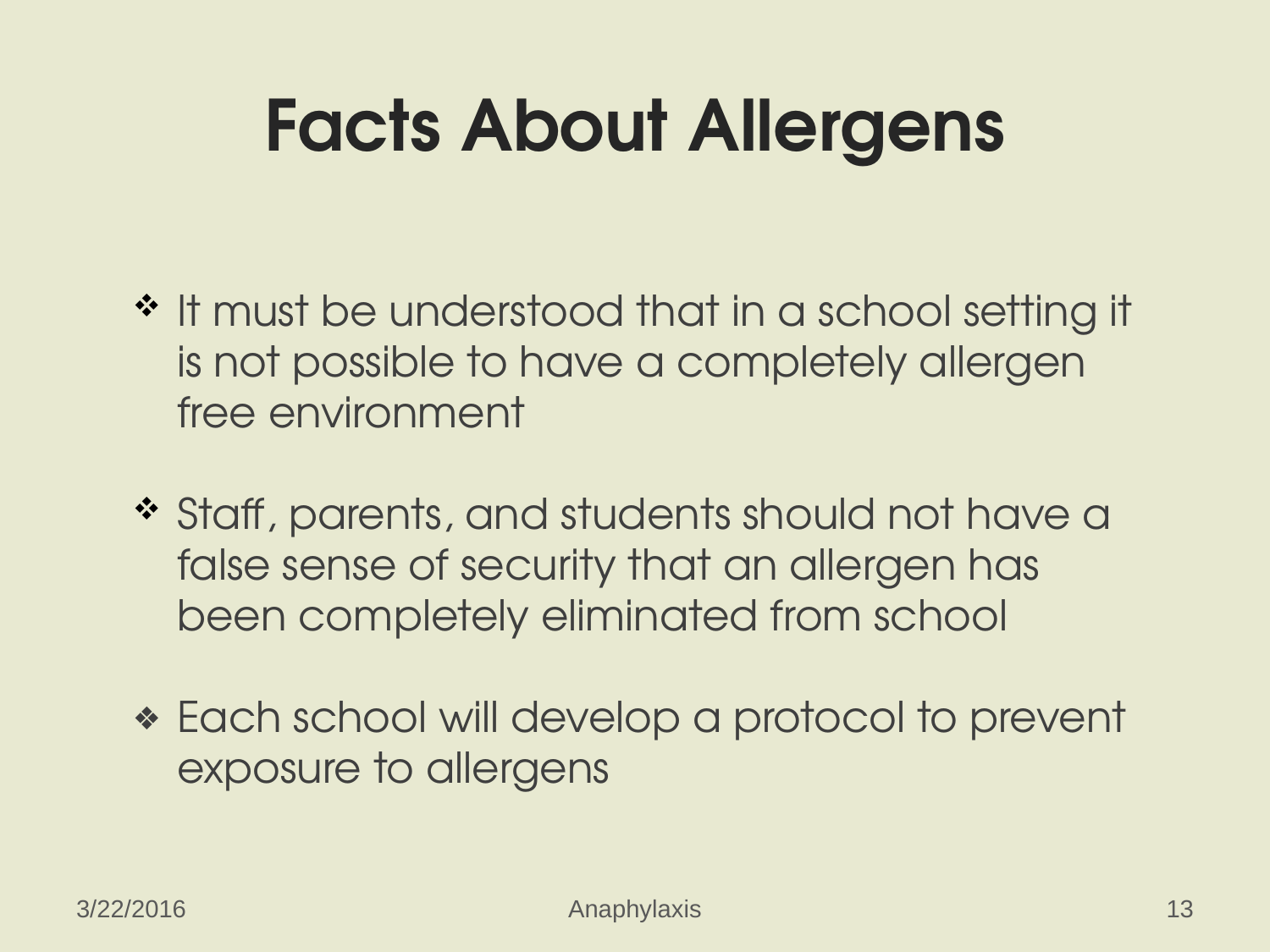

# Facts About Allergens

It must be understood that in a school setting it is not possible to have a completely allergen free environment

Staff, parents, and students should not have a false sense of security that an allergen has been completely eliminated from school

Each school will develop a protocol to prevent exposure to allergens

3/22/2016
Anaphylaxis
13